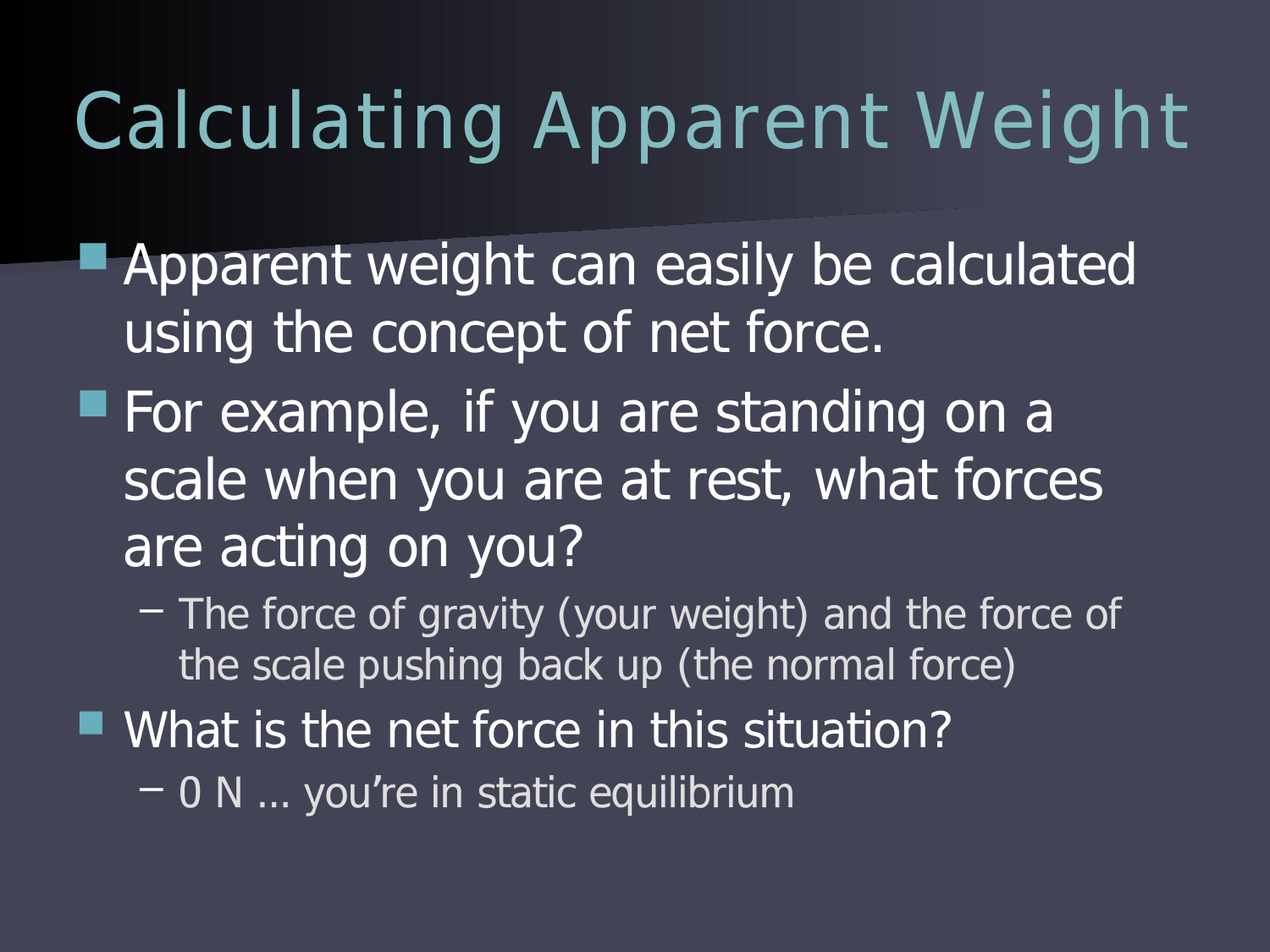

# Calculating Apparent Weight
Apparent weight can easily be calculated using the concept of net force.
For example, if you are standing on a scale when you are at rest, what forces are acting on you?
The force of gravity (your weight) and the force of the scale pushing back up (the normal force)
What is the net force in this situation?
0 N … you’re in static equilibrium